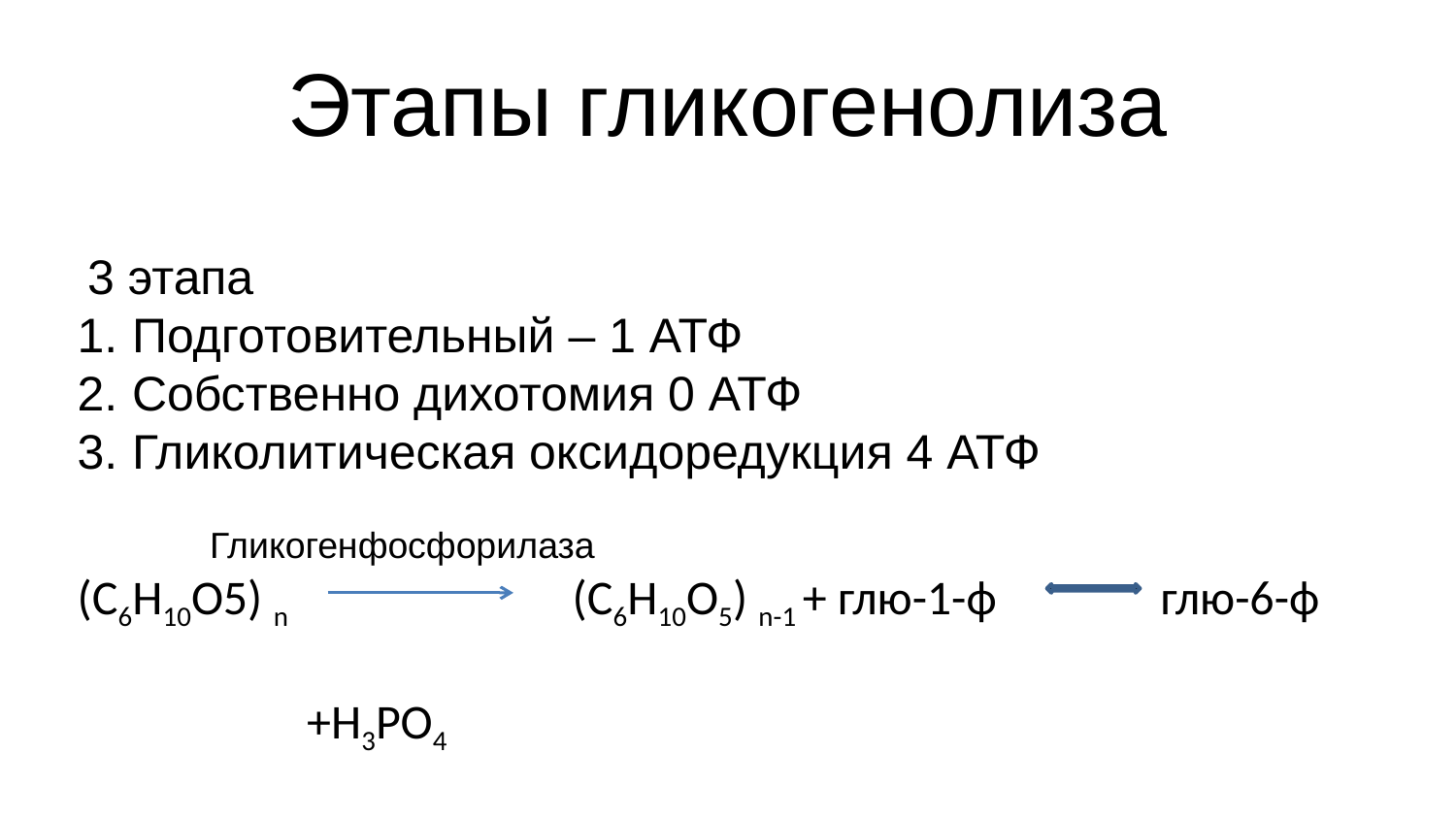

# Этапы гликогенолиза
 3 этапа
Подготовительный – 1 АТФ
Собственно дихотомия 0 АТФ
Гликолитическая оксидоредукция 4 АТФ

             Гликогенфосфорилаза
(С6Н10О5) n                          (С6Н10О5) n-1 + глю-1-ф               глю-6-ф
                     +Н3РО4